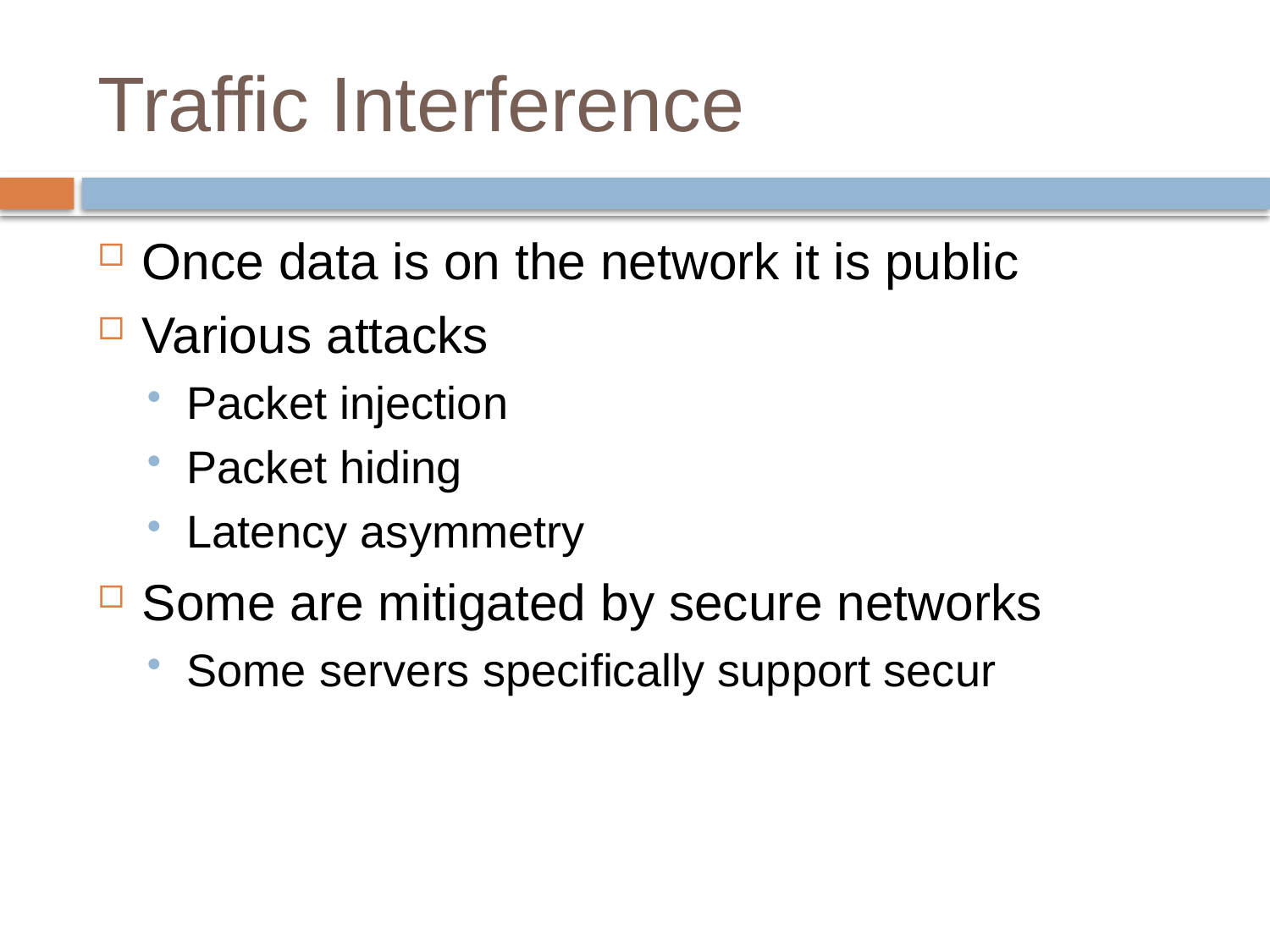

# Traffic Interference
Once data is on the network it is public
Various attacks
Packet injection
Packet hiding
Latency asymmetry
Some are mitigated by secure networks
Some servers specifically support secur